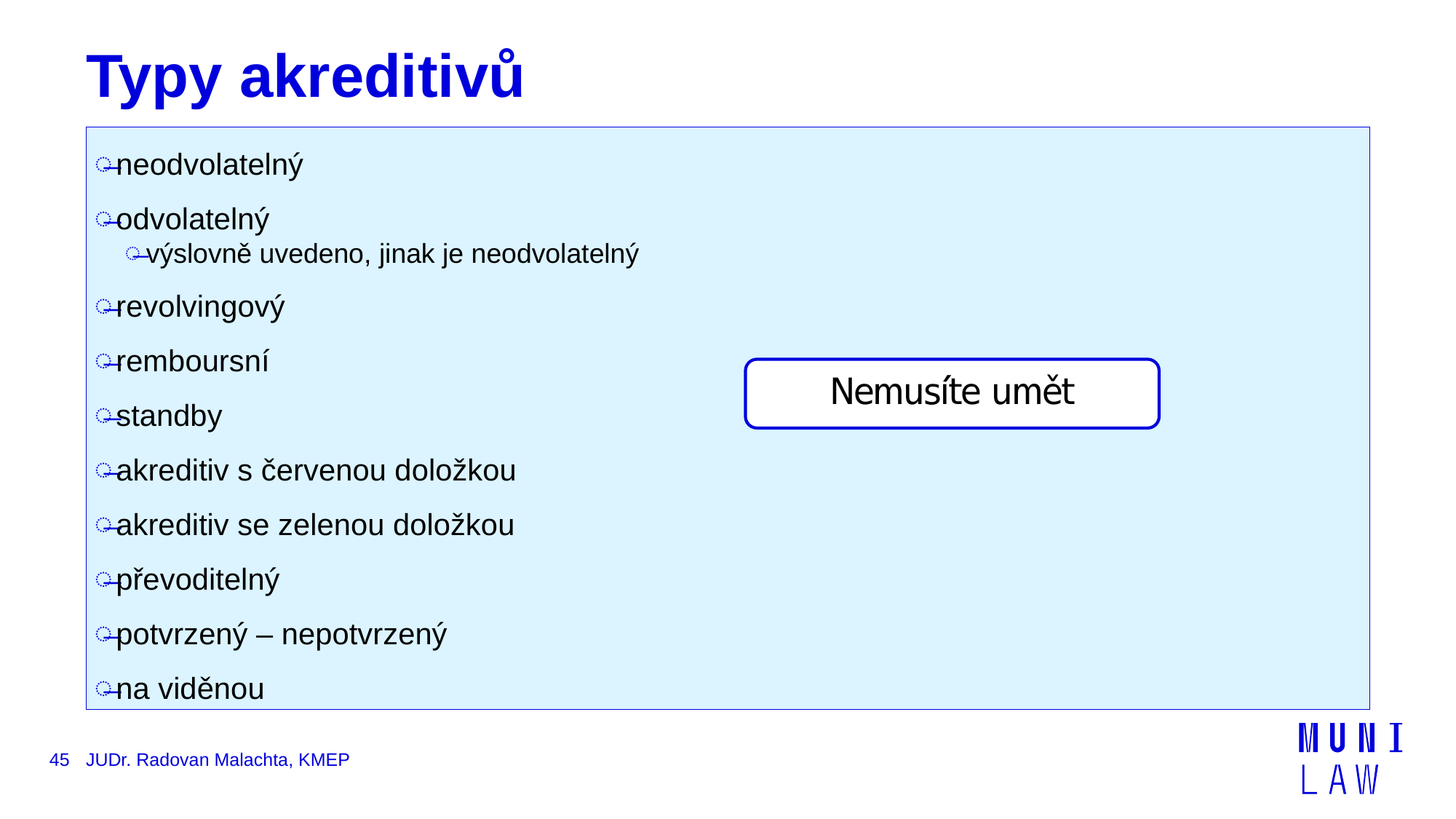

# Typy akreditivů
neodvolatelný
odvolatelný
výslovně uvedeno, jinak je neodvolatelný
revolvingový
remboursní
standby
akreditiv s červenou doložkou
akreditiv se zelenou doložkou
převoditelný
potvrzený – nepotvrzený
na viděnou

Nemusíte umět
45
JUDr. Radovan Malachta, KMEP